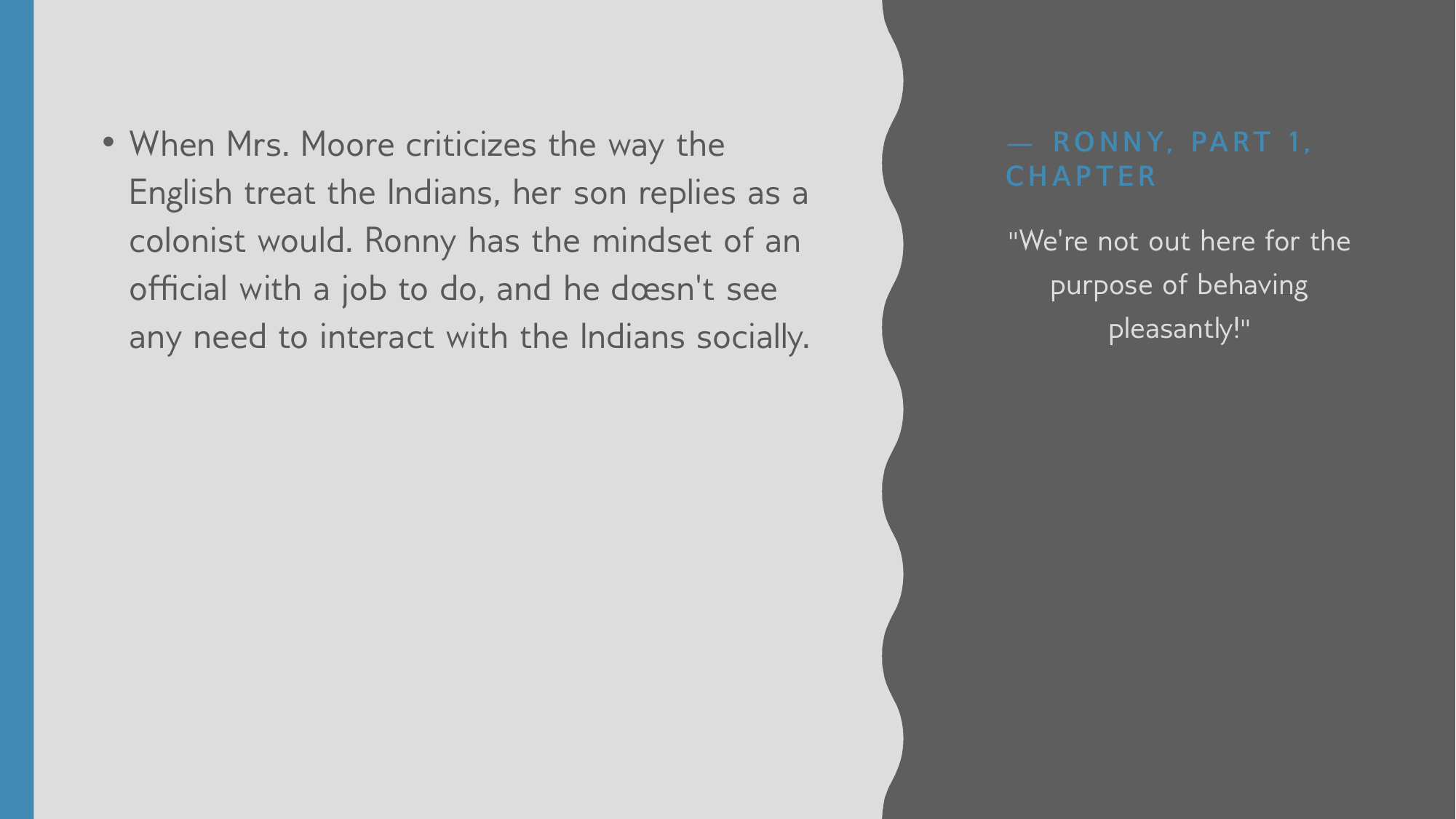

# — Ronny, Part 1, Chapter
When Mrs. Moore criticizes the way the English treat the Indians, her son replies as a colonist would. Ronny has the mindset of an official with a job to do, and he doesn't see any need to interact with the Indians socially.

"We're not out here for the purpose of behaving pleasantly!"